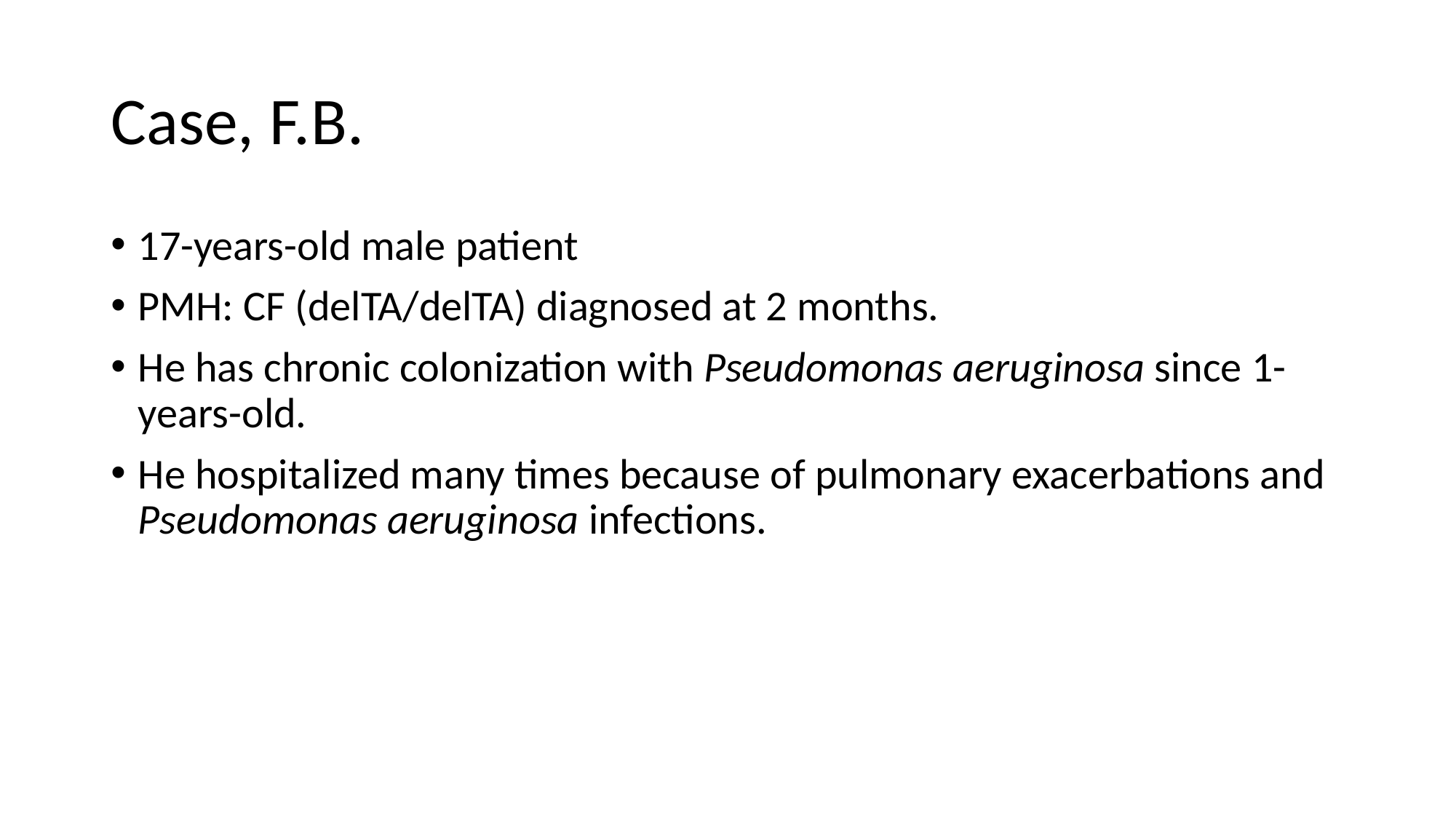

# Case, F.B.
17-years-old male patient
PMH: CF (delTA/delTA) diagnosed at 2 months.
He has chronic colonization with Pseudomonas aeruginosa since 1-years-old.
He hospitalized many times because of pulmonary exacerbations and Pseudomonas aeruginosa infections.